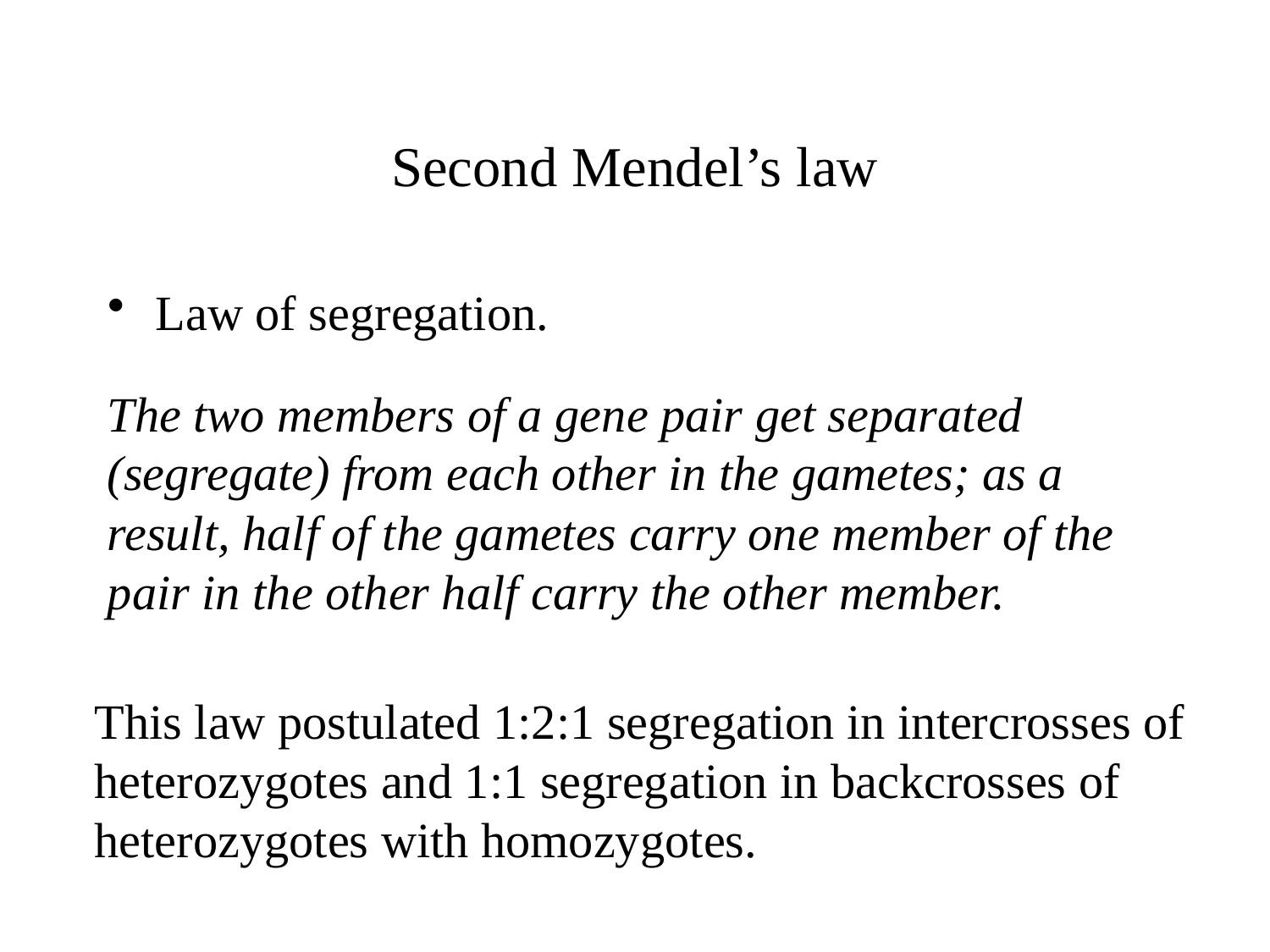

# Second Mendel’s law
Law of segregation.
The two members of a gene pair get separated (segregate) from each other in the gametes; as a result, half of the gametes carry one member of the pair in the other half carry the other member.
This law postulated 1:2:1 segregation in intercrosses of
heterozygotes and 1:1 segregation in backcrosses of
heterozygotes with homozygotes.